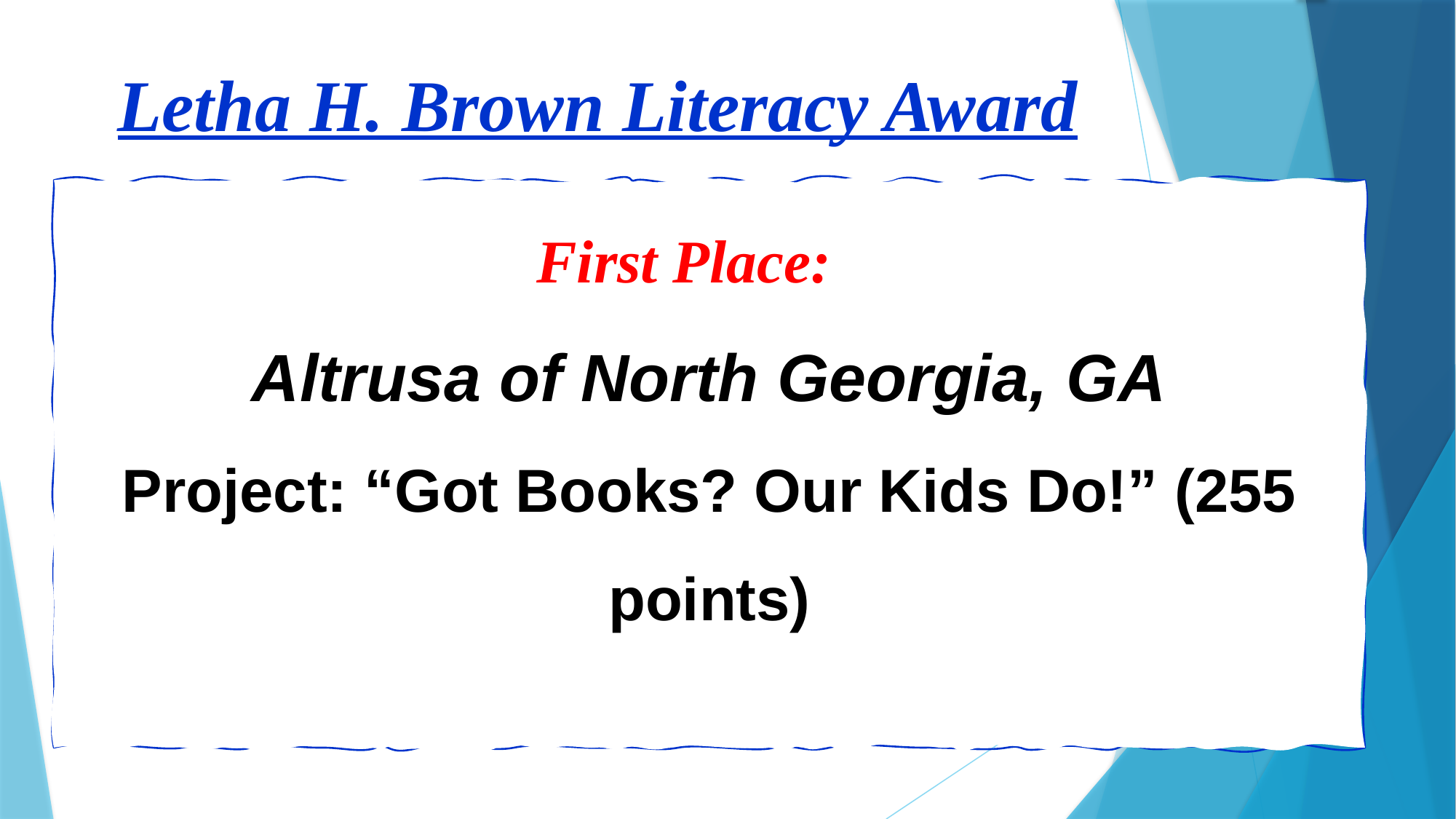

Letha H. Brown Literacy Award

First Place:
Altrusa of North Georgia, GA
Project: “Got Books? Our Kids Do!” (255 points)